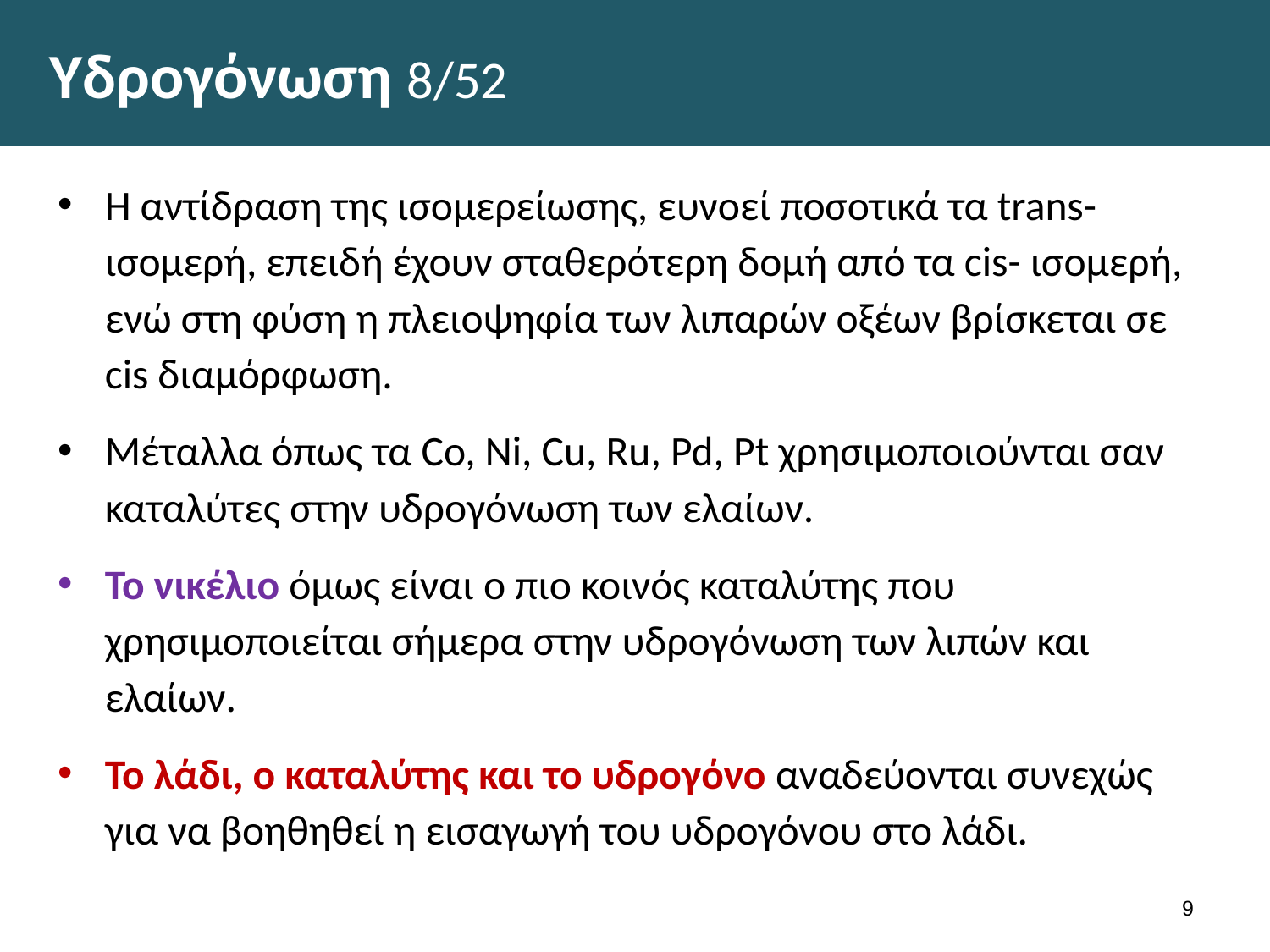

# Υδρογόνωση 8/52
Η αντίδραση της ισομερείωσης, ευνοεί ποσοτικά τα trans- ισομερή, επειδή έχουν σταθερότερη δομή από τα cis- ισομερή, ενώ στη φύση η πλειοψηφία των λιπαρών οξέων βρίσκεται σε cis διαμόρφωση.
Μέταλλα όπως τα Co, Ni, Cu, Ru, Pd, Pt χρησιμοποιούνται σαν καταλύτες στην υδρογόνωση των ελαίων.
Το νικέλιο όμως είναι ο πιο κοινός καταλύτης που χρησιμοποιείται σήμερα στην υδρογόνωση των λιπών και ελαίων.
Το λάδι, ο καταλύτης και το υδρογόνο αναδεύονται συνεχώς για να βοηθηθεί η εισαγωγή του υδρογόνου στο λάδι.
9